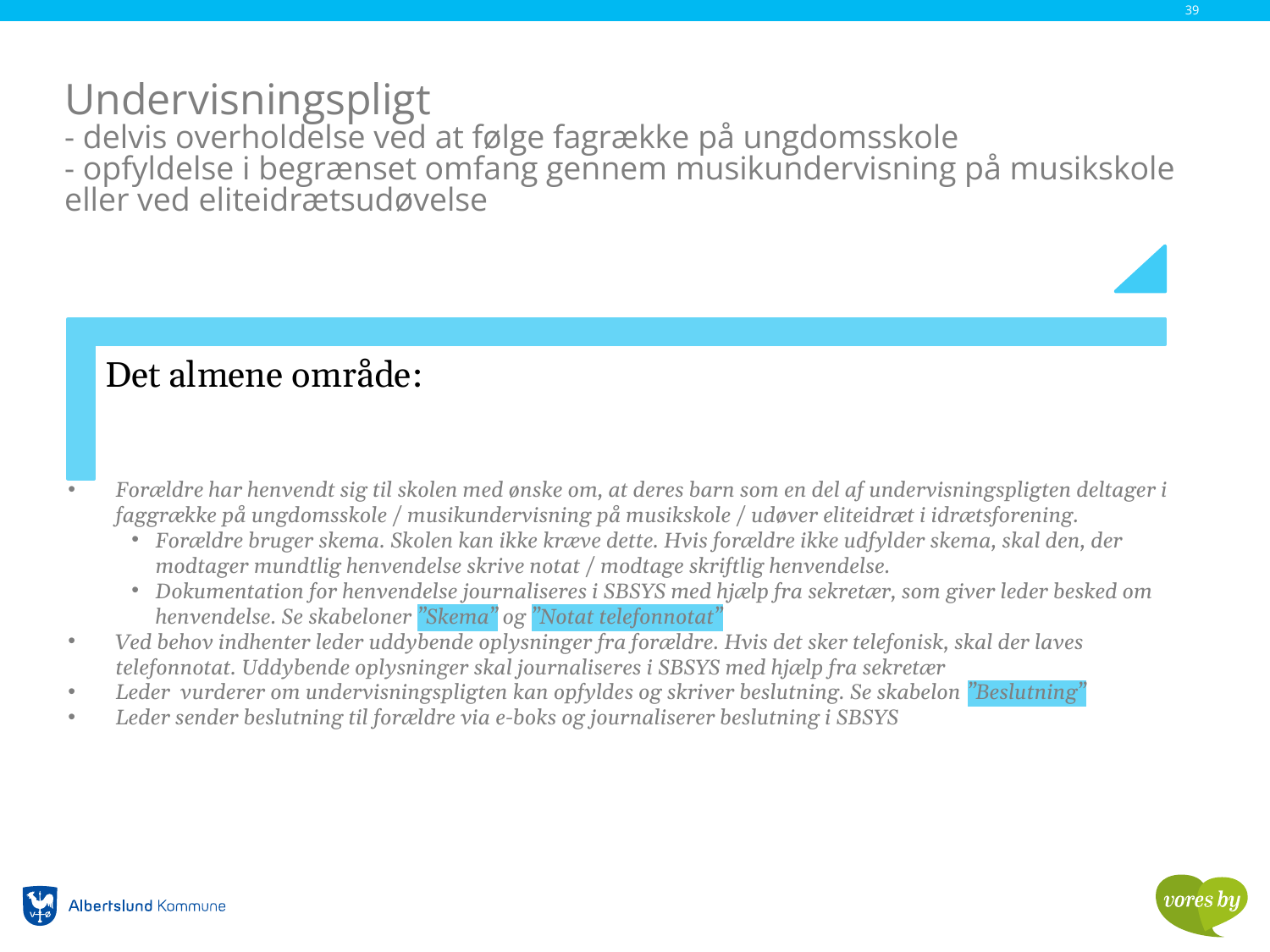

39

# Undervisningspligt - delvis overholdelse ved at følge fagrække på ungdomsskole - opfyldelse i begrænset omfang gennem musikundervisning på musikskole eller ved eliteidrætsudøvelse

Det almene område:
Forældre har henvendt sig til skolen med ønske om, at deres barn som en del af undervisningspligten deltager i faggrække på ungdomsskole / musikundervisning på musikskole / udøver eliteidræt i idrætsforening.
Forældre bruger skema. Skolen kan ikke kræve dette. Hvis forældre ikke udfylder skema, skal den, der modtager mundtlig henvendelse skrive notat / modtage skriftlig henvendelse.
Dokumentation for henvendelse journaliseres i SBSYS med hjælp fra sekretær, som giver leder besked om henvendelse. Se skabeloner ”Skema” og ”Notat telefonnotat”
Ved behov indhenter leder uddybende oplysninger fra forældre. Hvis det sker telefonisk, skal der laves telefonnotat. Uddybende oplysninger skal journaliseres i SBSYS med hjælp fra sekretær
Leder  vurderer om undervisningspligten kan opfyldes og skriver beslutning. Se skabelon ”Beslutning”
Leder sender beslutning til forældre via e-boks og journaliserer beslutning i SBSYS